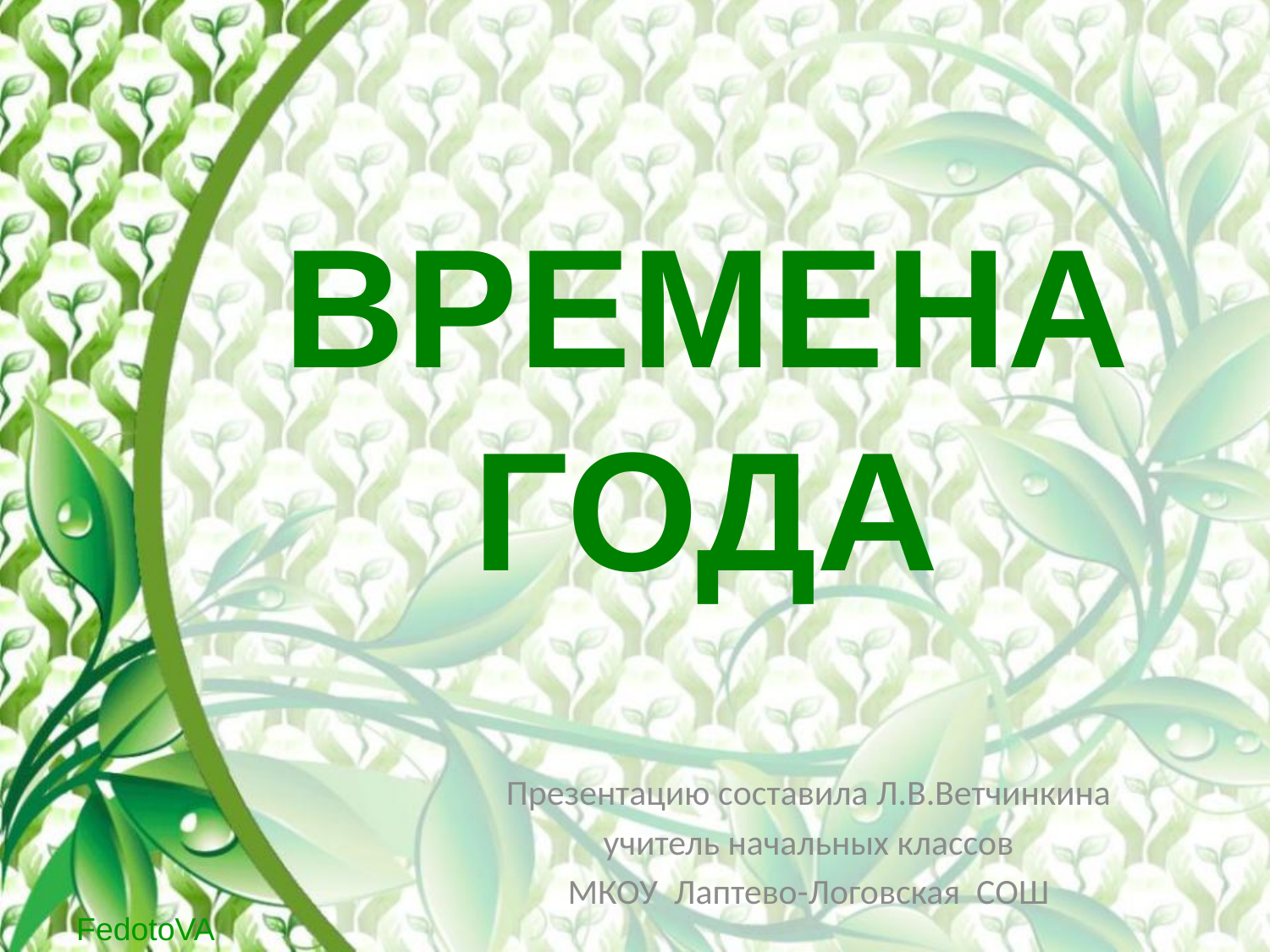

# ВРЕМЕНА ГОДА
Презентацию составила Л.В.Ветчинкина
учитель начальных классов
МКОУ  Лаптево-Логовская  СОШ